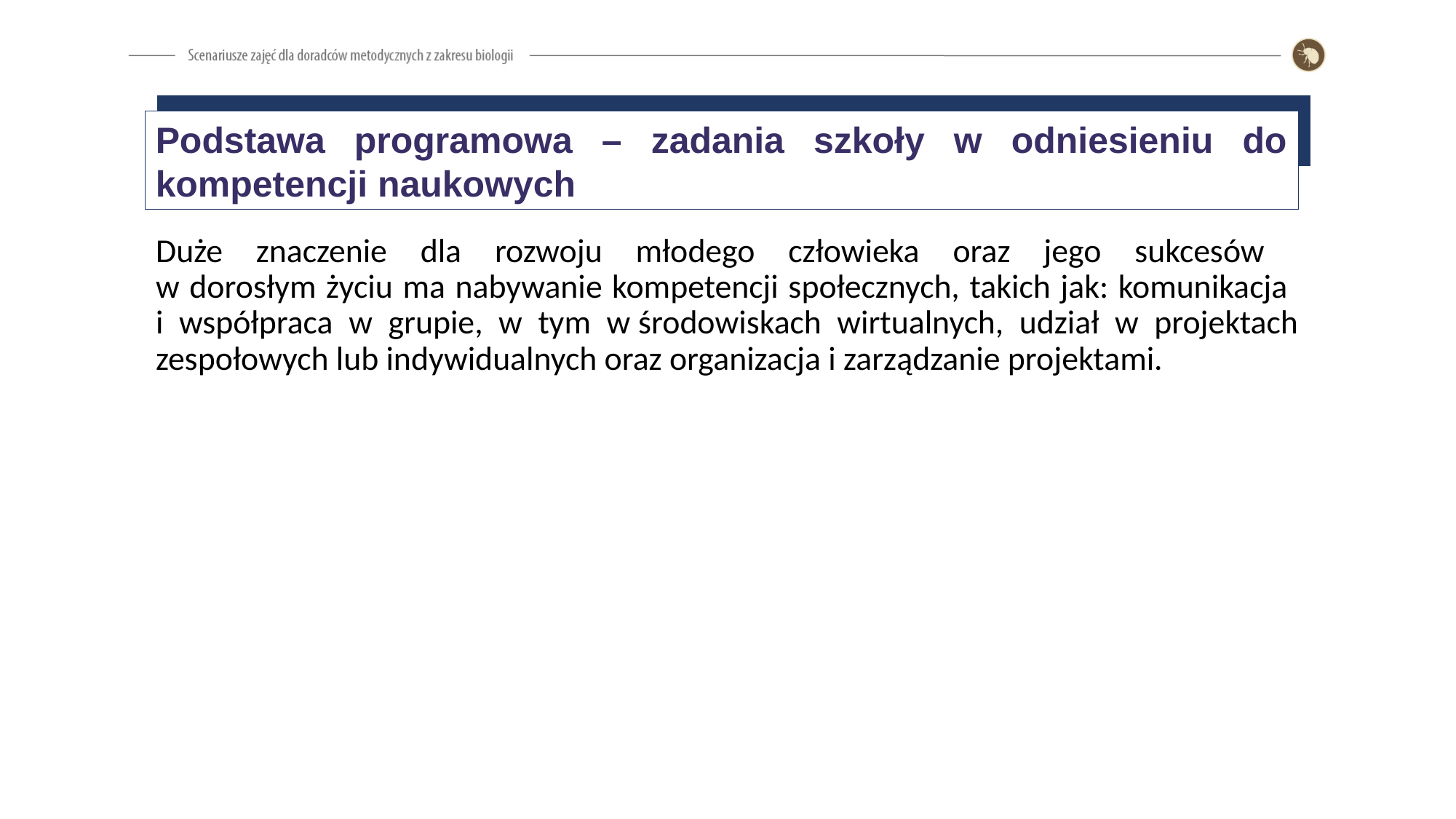

Podstawa programowa – zadania szkoły w odniesieniu do kompetencji naukowych
Duże znaczenie dla rozwoju młodego człowieka oraz jego sukcesów
w dorosłym życiu ma nabywanie kompetencji społecznych, takich jak: komunikacja
i współpraca w grupie, w tym w środowiskach wirtualnych, udział w projektach zespołowych lub indywidualnych oraz organizacja i zarządzanie projektami.